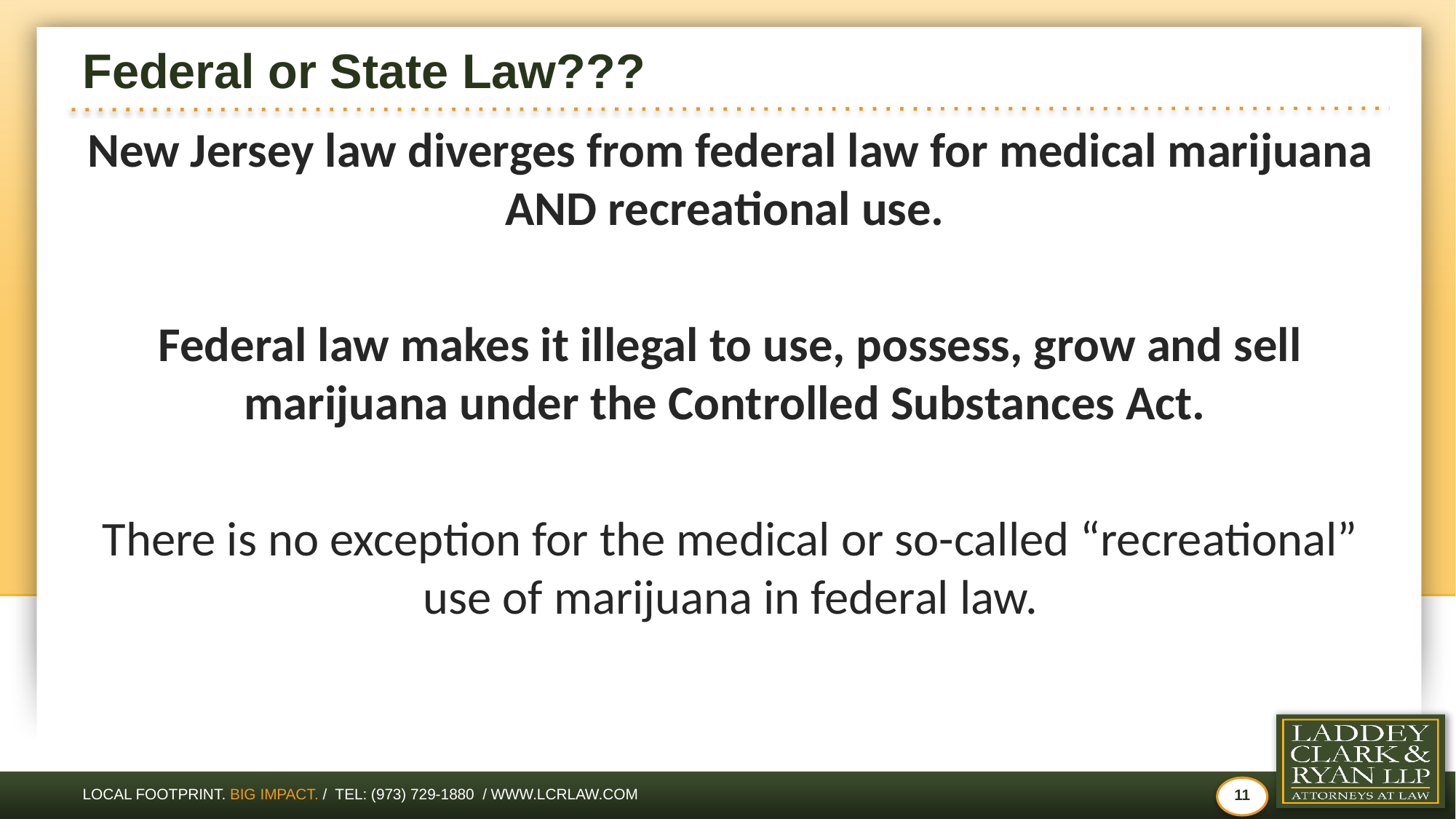

# Federal or State Law???
New Jersey law diverges from federal law for medical marijuana AND recreational use.

Federal law makes it illegal to use, possess, grow and sell marijuana under the Controlled Substances Act.

There is no exception for the medical or so-called “recreational” use of marijuana in federal law.